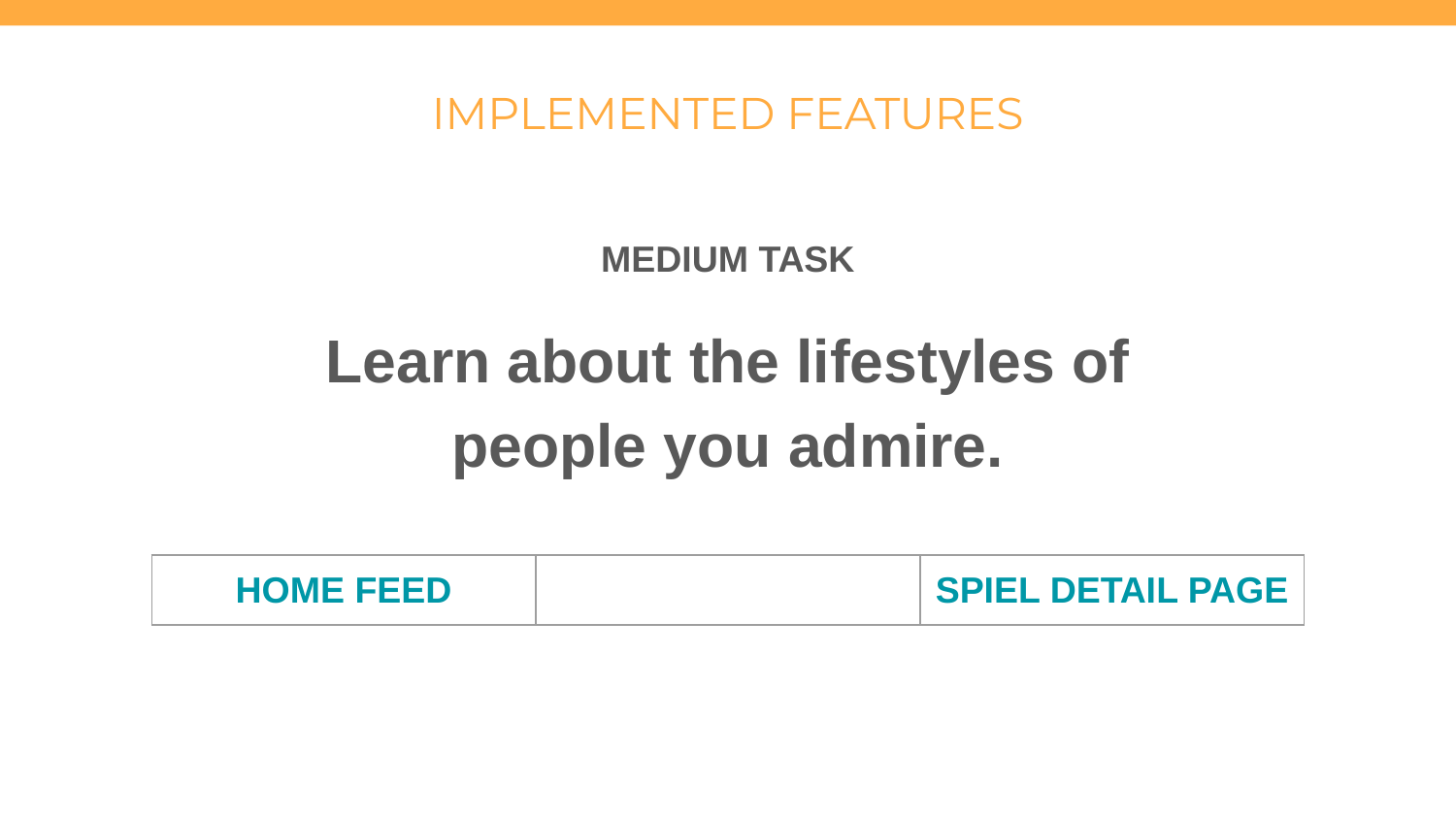

# IMPLEMENTED FEATURES
MEDIUM TASK
Learn about the lifestyles of people you admire.
| HOME FEED |  | SPIEL DETAIL PAGE |
| --- | --- | --- |